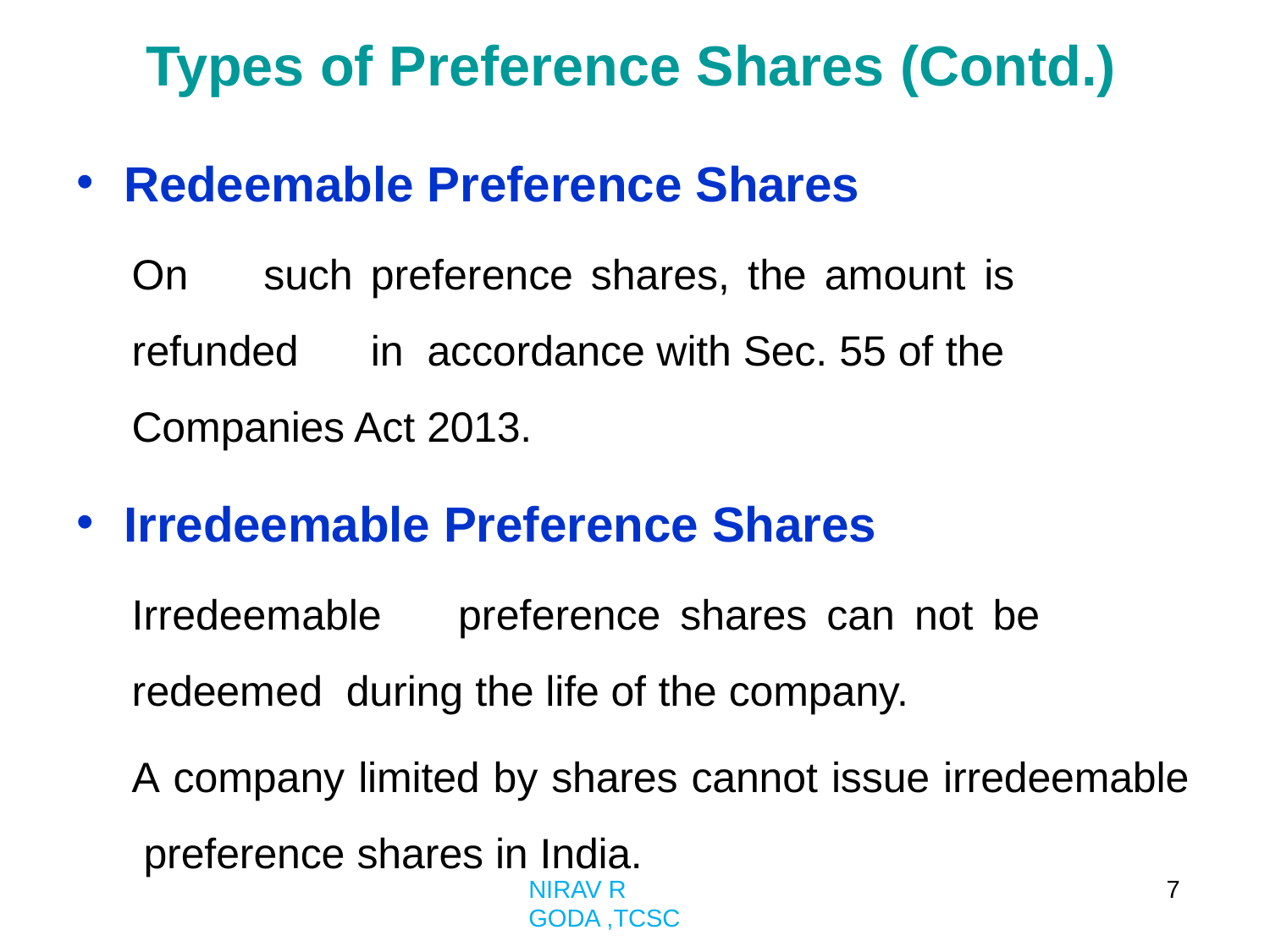

# Types of Preference Shares (Contd.)
Redeemable Preference Shares
On	such	preference	shares,	the	amount	is	refunded	in  accordance with Sec. 55 of the Companies Act 2013.
Irredeemable Preference Shares
Irredeemable	preference	shares	can	not	be	redeemed  during the life of the company.
A company limited by shares cannot issue irredeemable  preference shares in India.
7
NIRAV R GODA ,TCSC